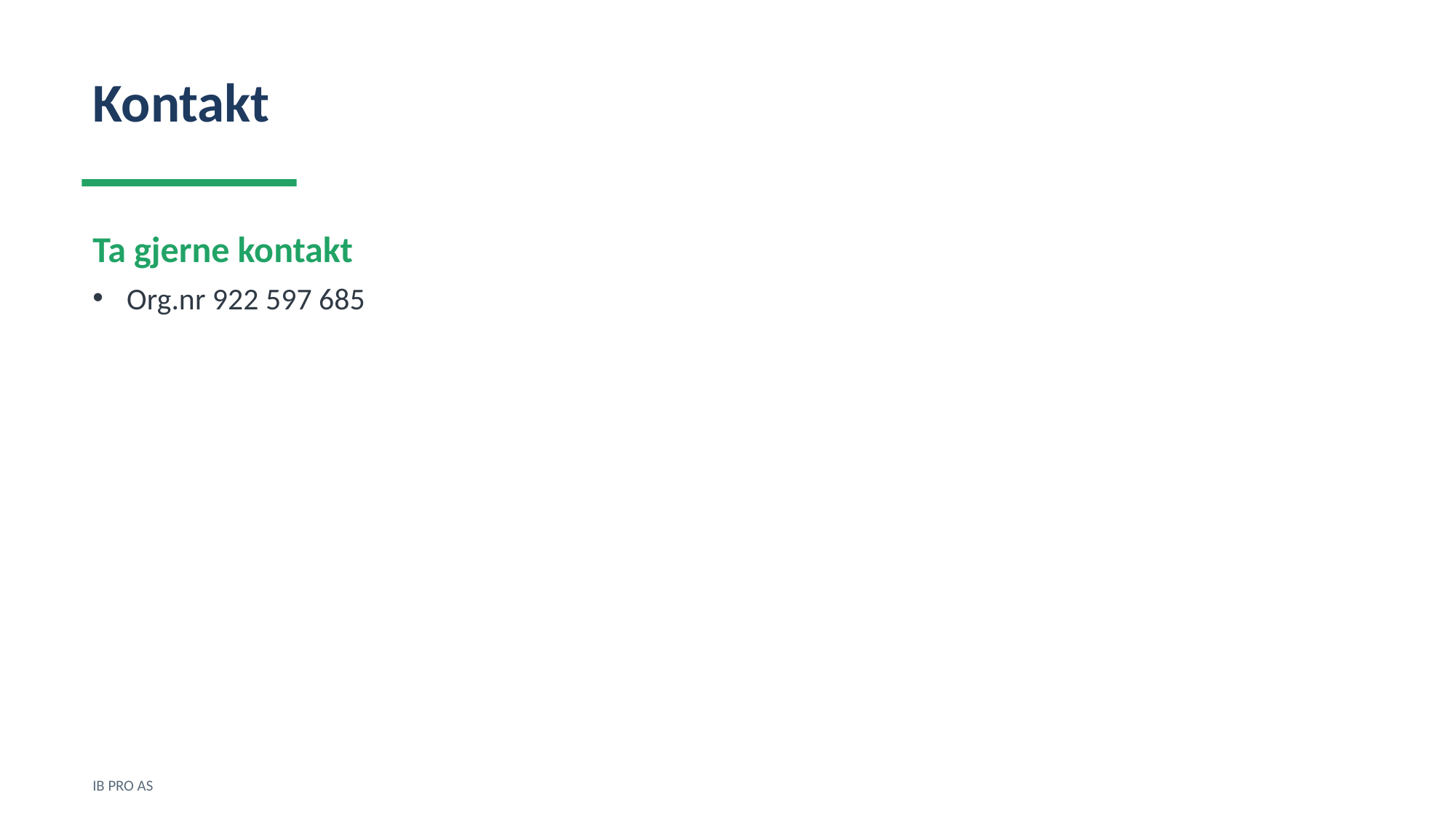

Kontakt

Ta gjerne kontakt
Org.nr 922 597 685
IB PRO AS